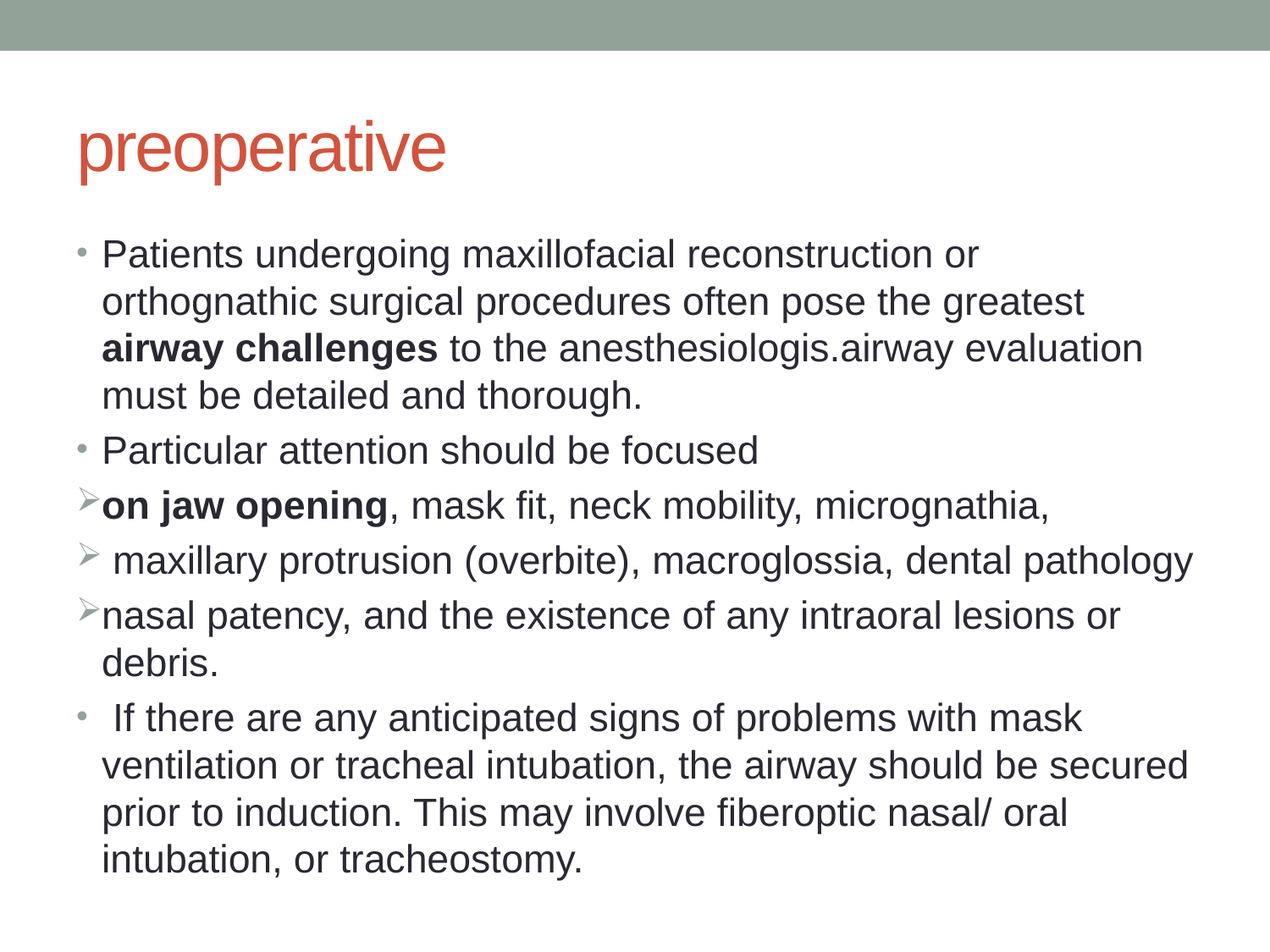

# preoperative
Patients undergoing maxillofacial reconstruction or orthognathic surgical procedures often pose the greatest airway challenges to the anesthesiologis.airway evaluation must be detailed and thorough.
Particular attention should be focused
on jaw opening, mask fit, neck mobility, micrognathia,
 maxillary protrusion (overbite), macroglossia, dental pathology
nasal patency, and the existence of any intraoral lesions or debris.
 If there are any anticipated signs of problems with mask ventilation or tracheal intubation, the airway should be secured prior to induction. This may involve fiberoptic nasal/ oral intubation, or tracheostomy.